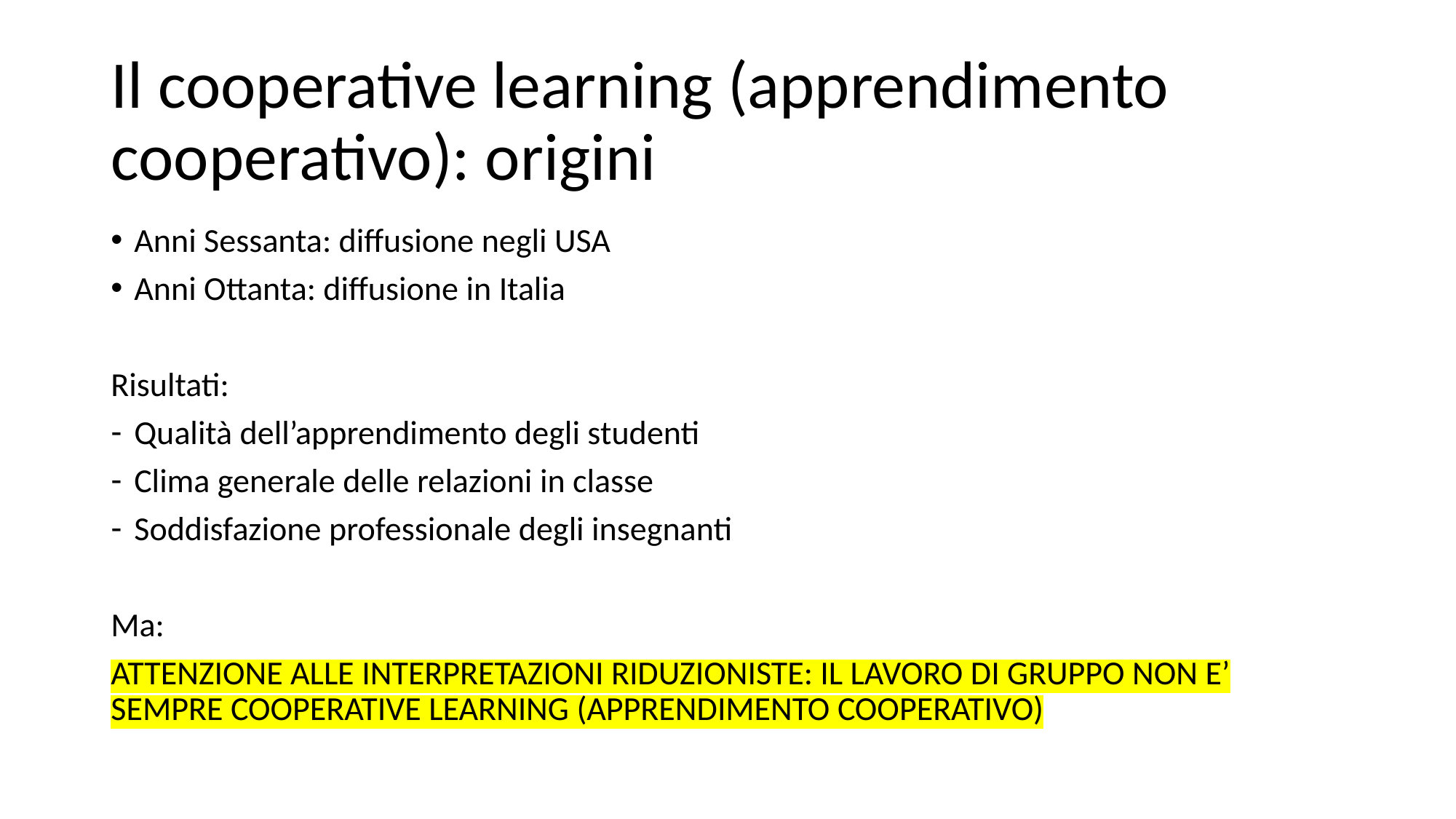

# Il cooperative learning (apprendimento cooperativo): origini
Anni Sessanta: diffusione negli USA
Anni Ottanta: diffusione in Italia

Risultati:
Qualità dell’apprendimento degli studenti
Clima generale delle relazioni in classe
Soddisfazione professionale degli insegnanti

Ma:
ATTENZIONE ALLE INTERPRETAZIONI RIDUZIONISTE: IL LAVORO DI GRUPPO NON E’ SEMPRE COOPERATIVE LEARNING (APPRENDIMENTO COOPERATIVO)